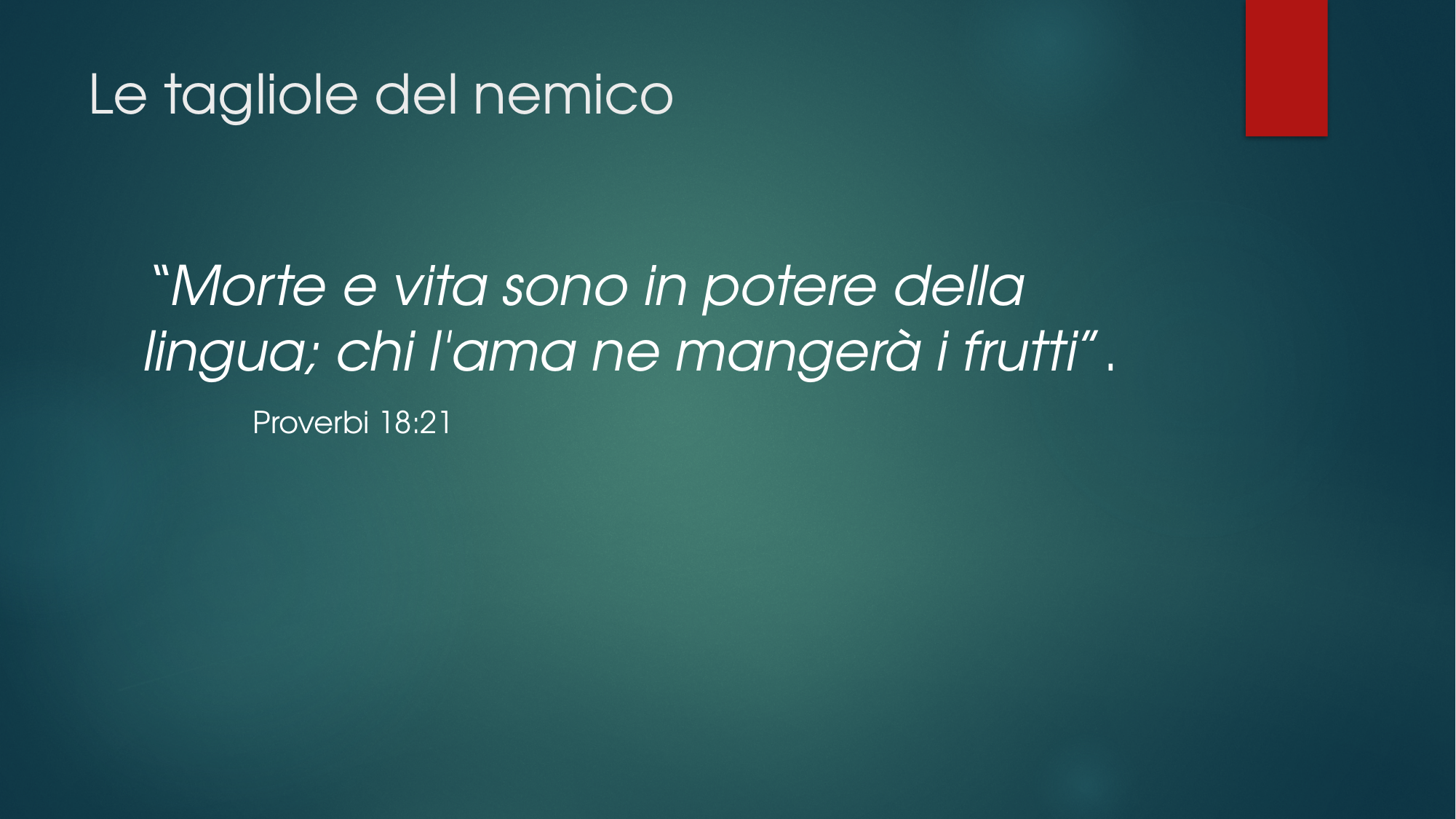

# Le tagliole del nemico
“Morte e vita sono in potere della lingua; chi l'ama ne mangerà i frutti”.
	Proverbi 18:21